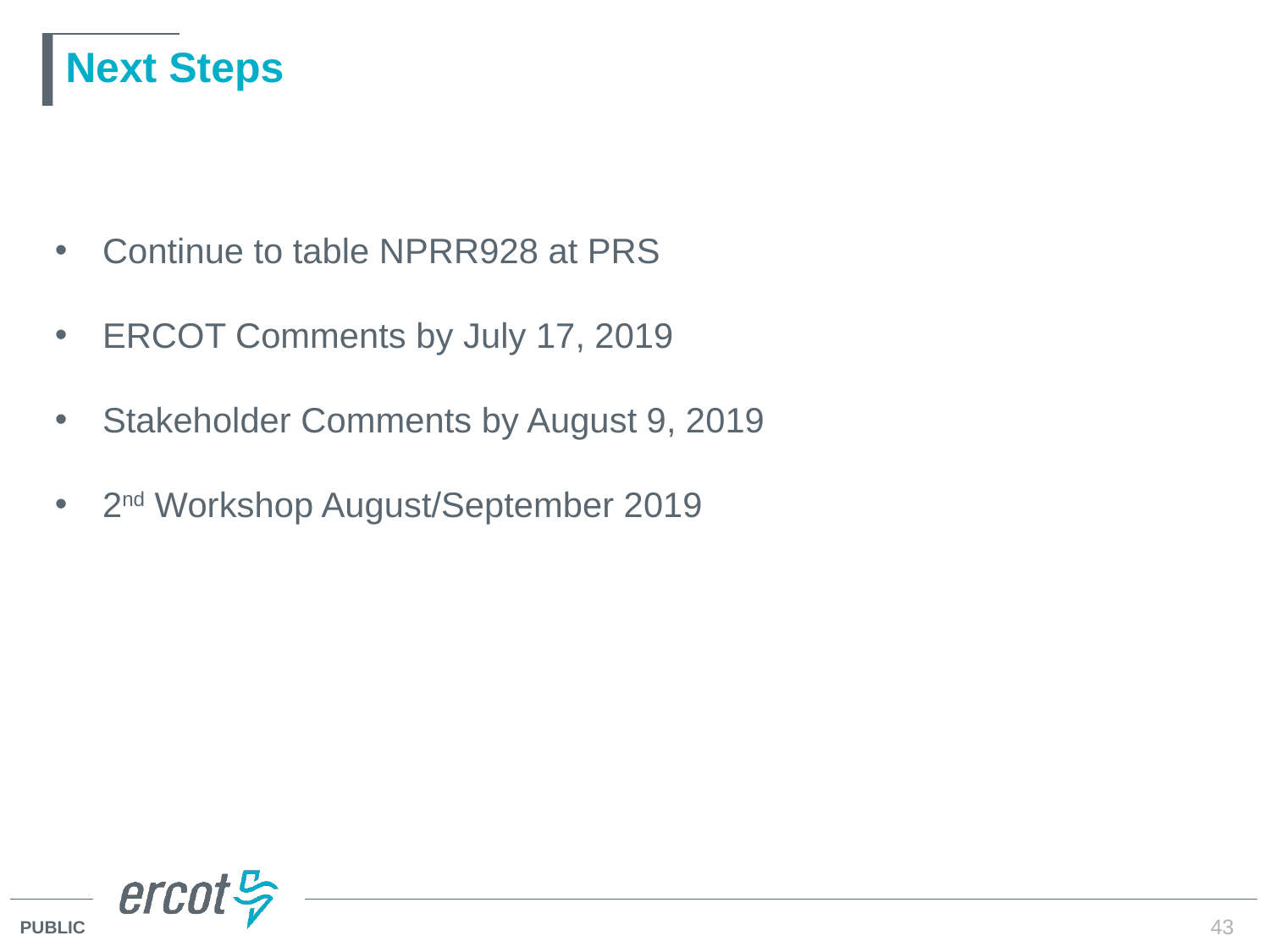

# Next Steps

Continue to table NPRR928 at PRS
ERCOT Comments by July 17, 2019
Stakeholder Comments by August 9, 2019
2nd Workshop August/September 2019

43